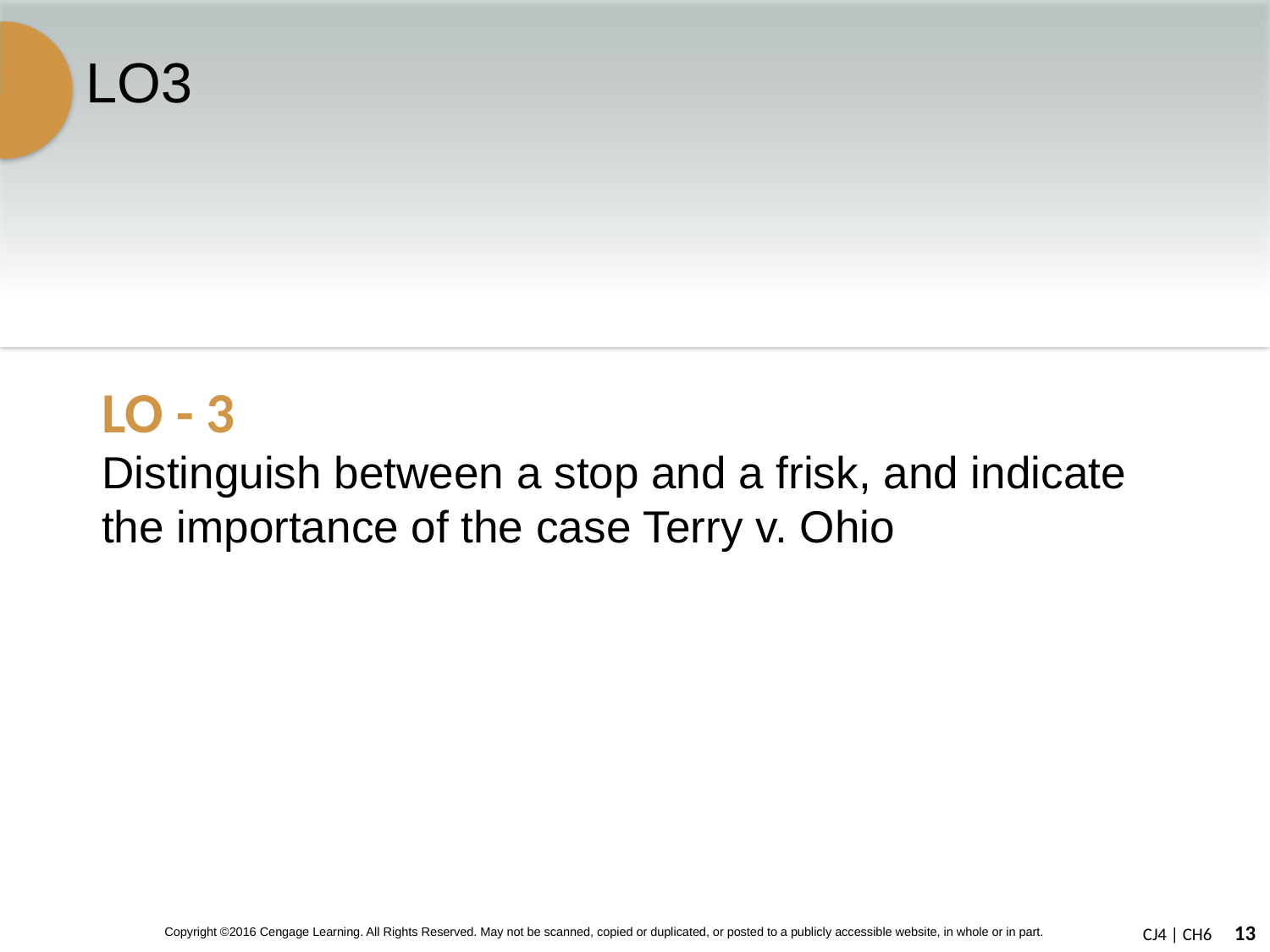

# LO3
LO - 3
Distinguish between a stop and a frisk, and indicate the importance of the case Terry v. Ohio